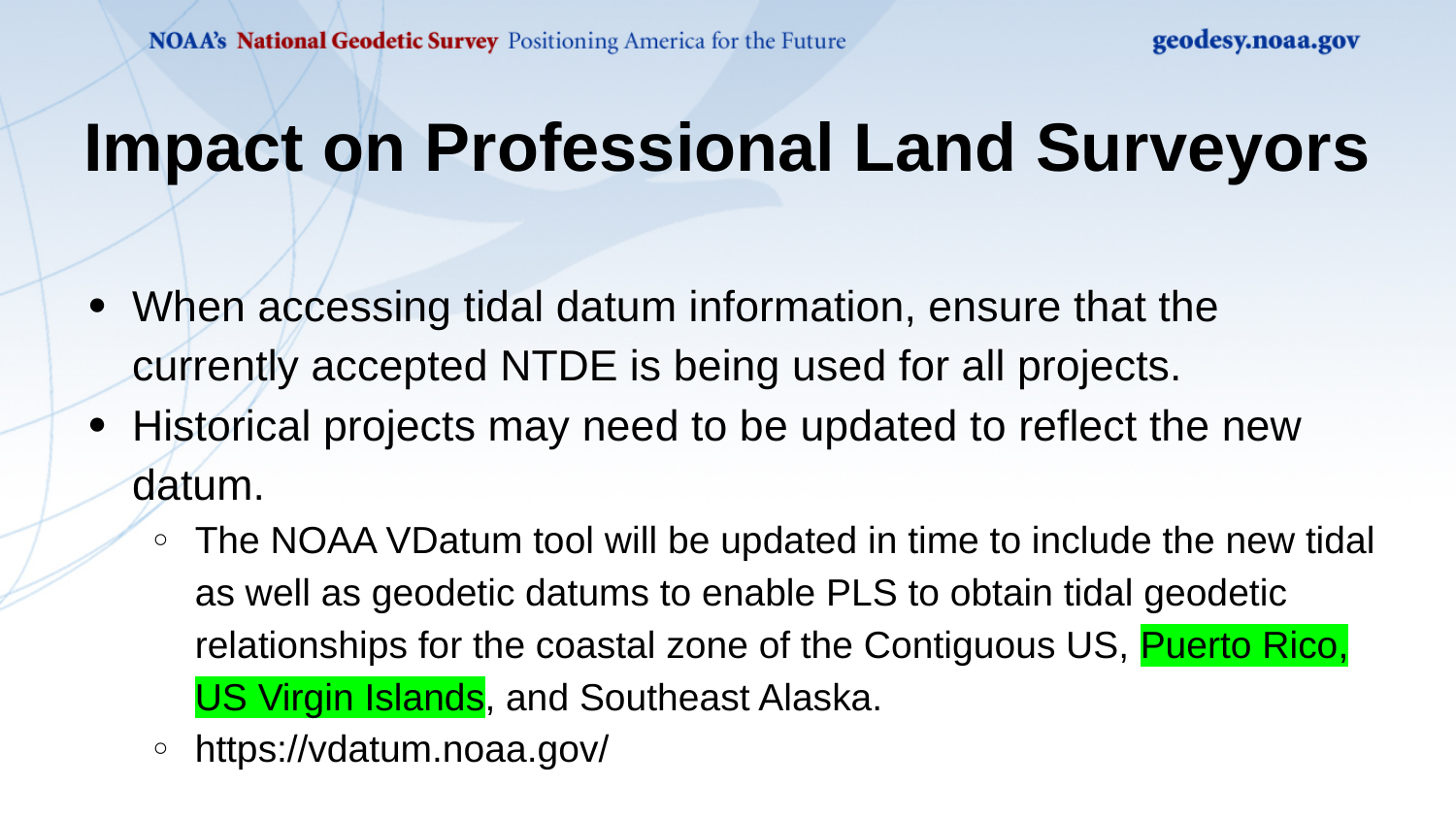

# Impact on Professional Land Surveyors
When accessing tidal datum information, ensure that the currently accepted NTDE is being used for all projects.
Historical projects may need to be updated to reflect the new datum.
The NOAA VDatum tool will be updated in time to include the new tidal as well as geodetic datums to enable PLS to obtain tidal geodetic relationships for the coastal zone of the Contiguous US, Puerto Rico, US Virgin Islands, and Southeast Alaska.
https://vdatum.noaa.gov/